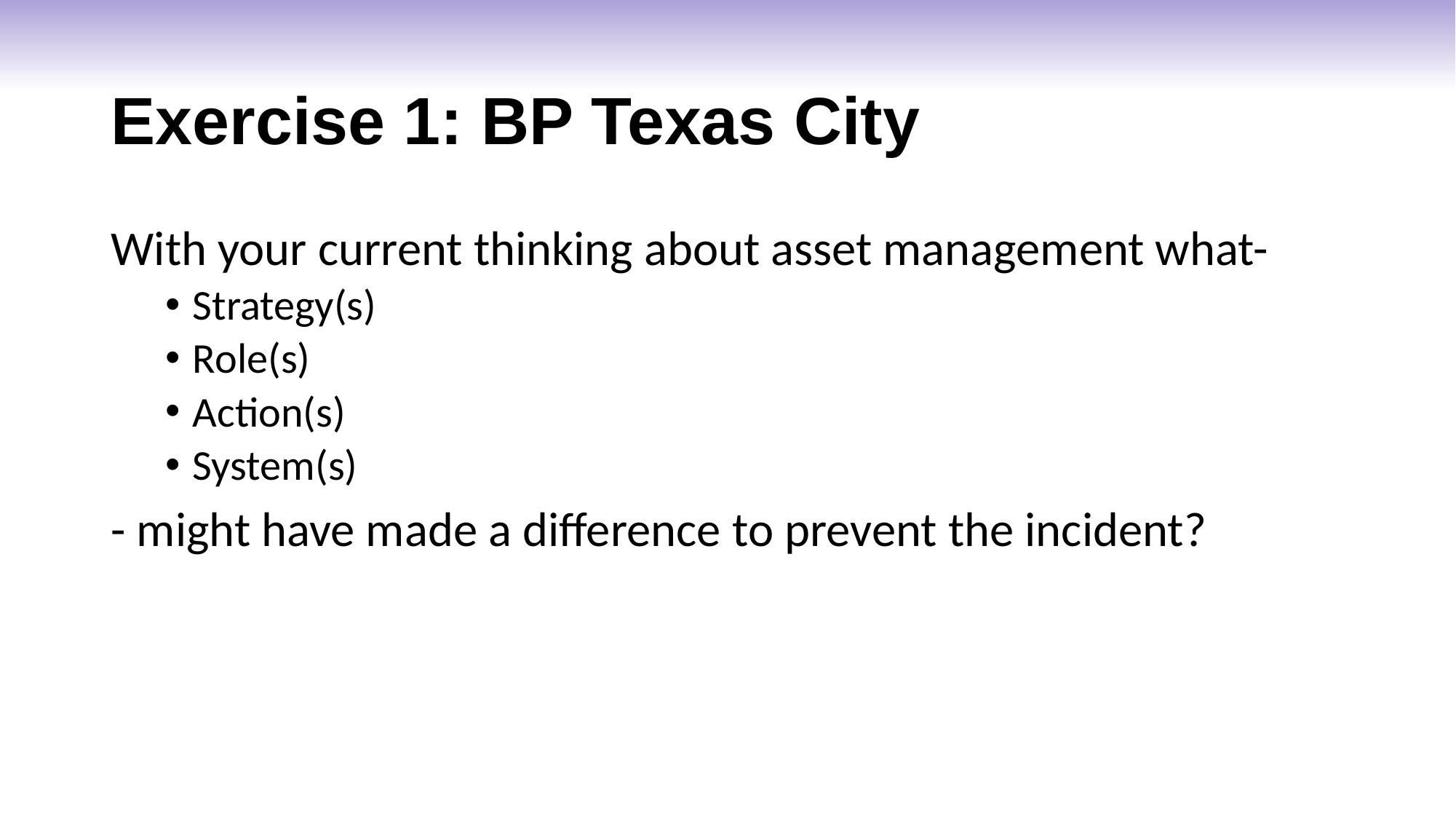

# Exercise 1: BP Texas City
With your current thinking about asset management what-
Strategy(s)
Role(s)
Action(s)
System(s)
- might have made a difference to prevent the incident?